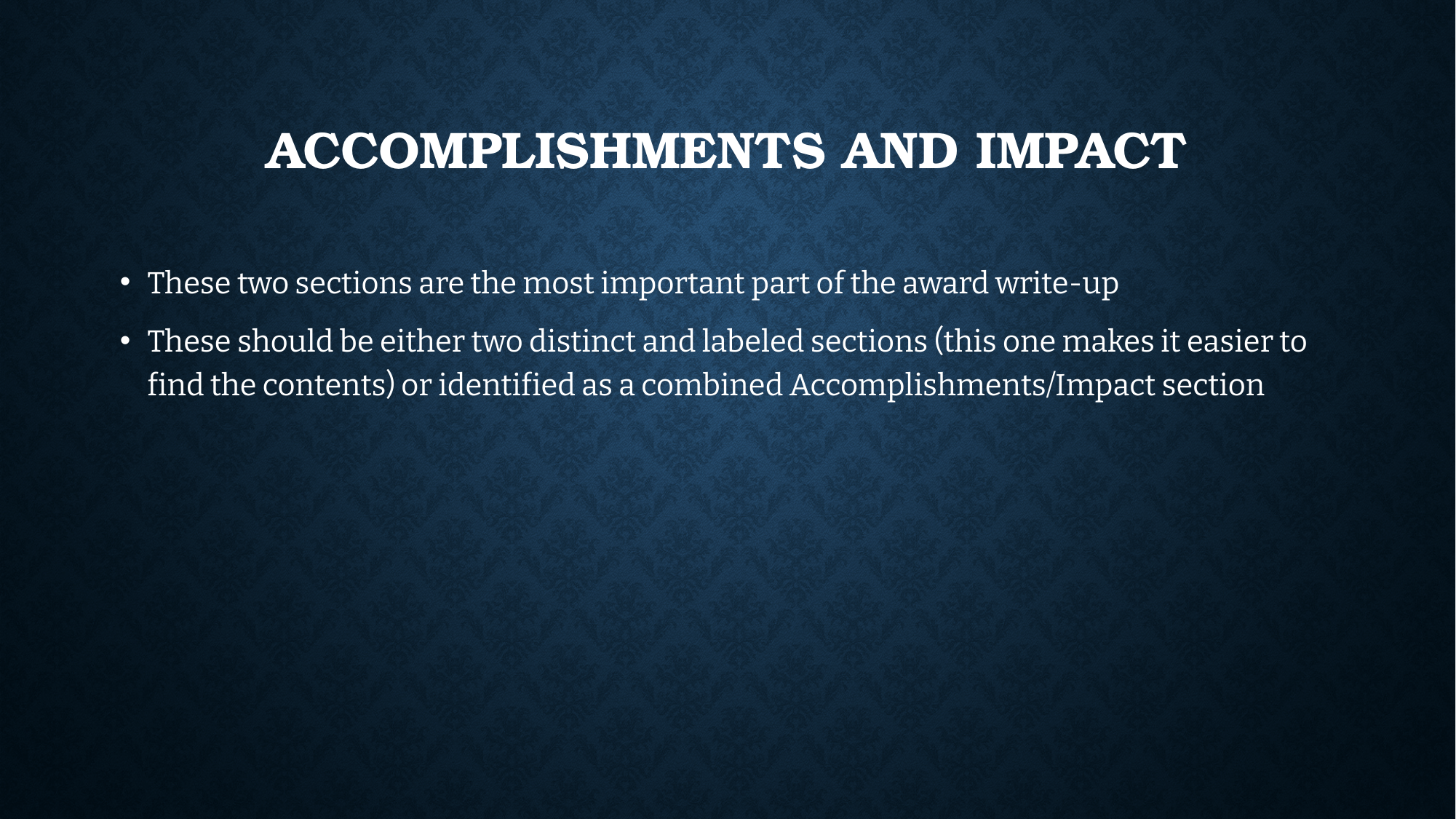

# Accomplishments and impact
These two sections are the most important part of the award write-up
These should be either two distinct and labeled sections (this one makes it easier to find the contents) or identified as a combined Accomplishments/Impact section